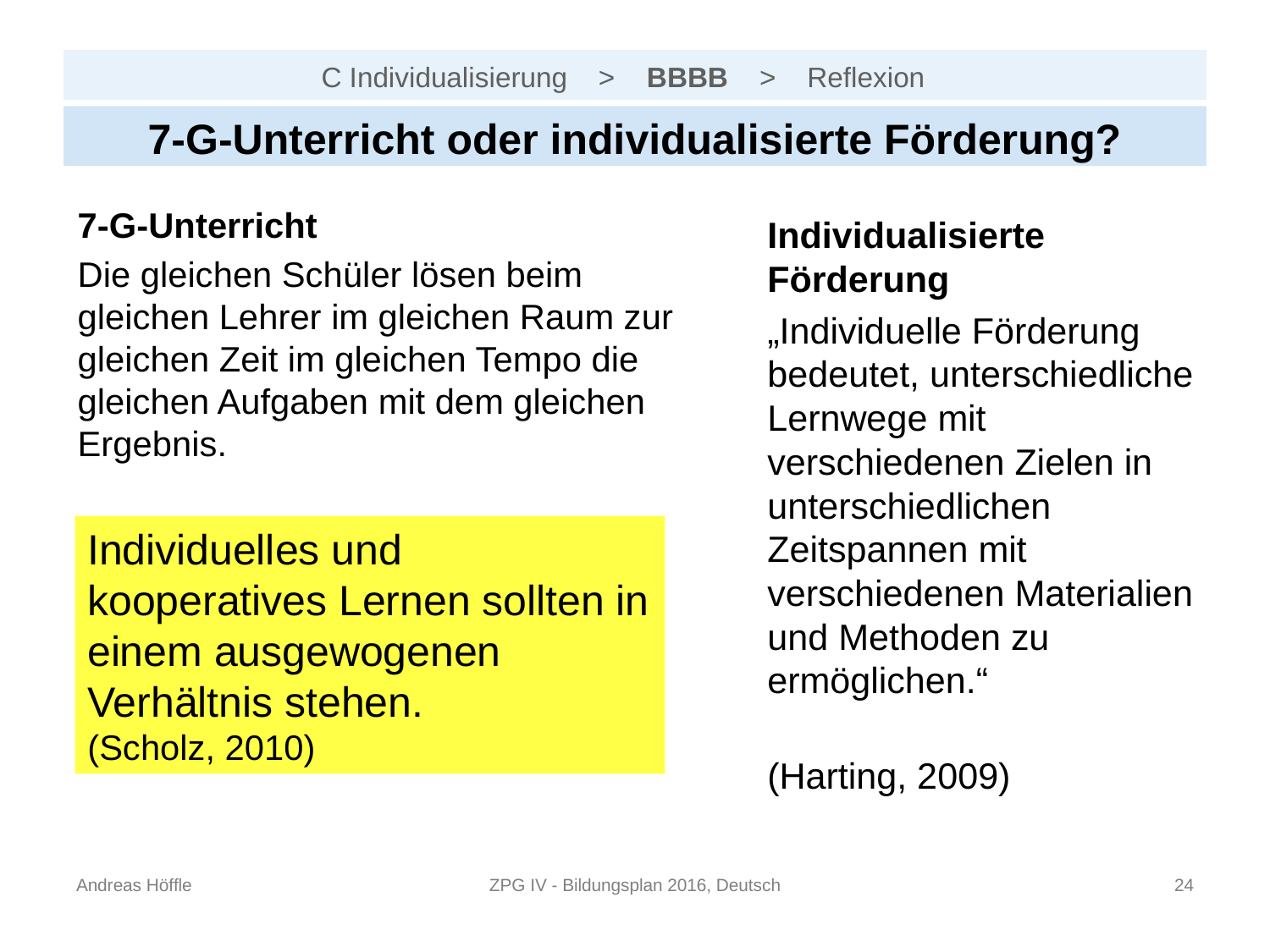

# C Individualisierung    >    BBBB    >    Reflexion
7-G-Unterricht oder individualisierte Förderung?
7-G-Unterricht
Die gleichen Schüler lösen beim gleichen Lehrer im gleichen Raum zur gleichen Zeit im gleichen Tempo die gleichen Aufgaben mit dem gleichen Ergebnis.

Individualisierte Förderung
„Individuelle Förderung bedeutet, unterschiedliche Lernwege mit verschiedenen Zielen in unterschiedlichen Zeitspannen mit verschiedenen Materialien und Methoden zu ermöglichen.“
(Harting, 2009)

Individuelles und kooperatives Lernen sollten in einem ausgewogenen Verhältnis stehen.
(Scholz, 2010)
Andreas Höffle
ZPG IV - Bildungsplan 2016, Deutsch
24